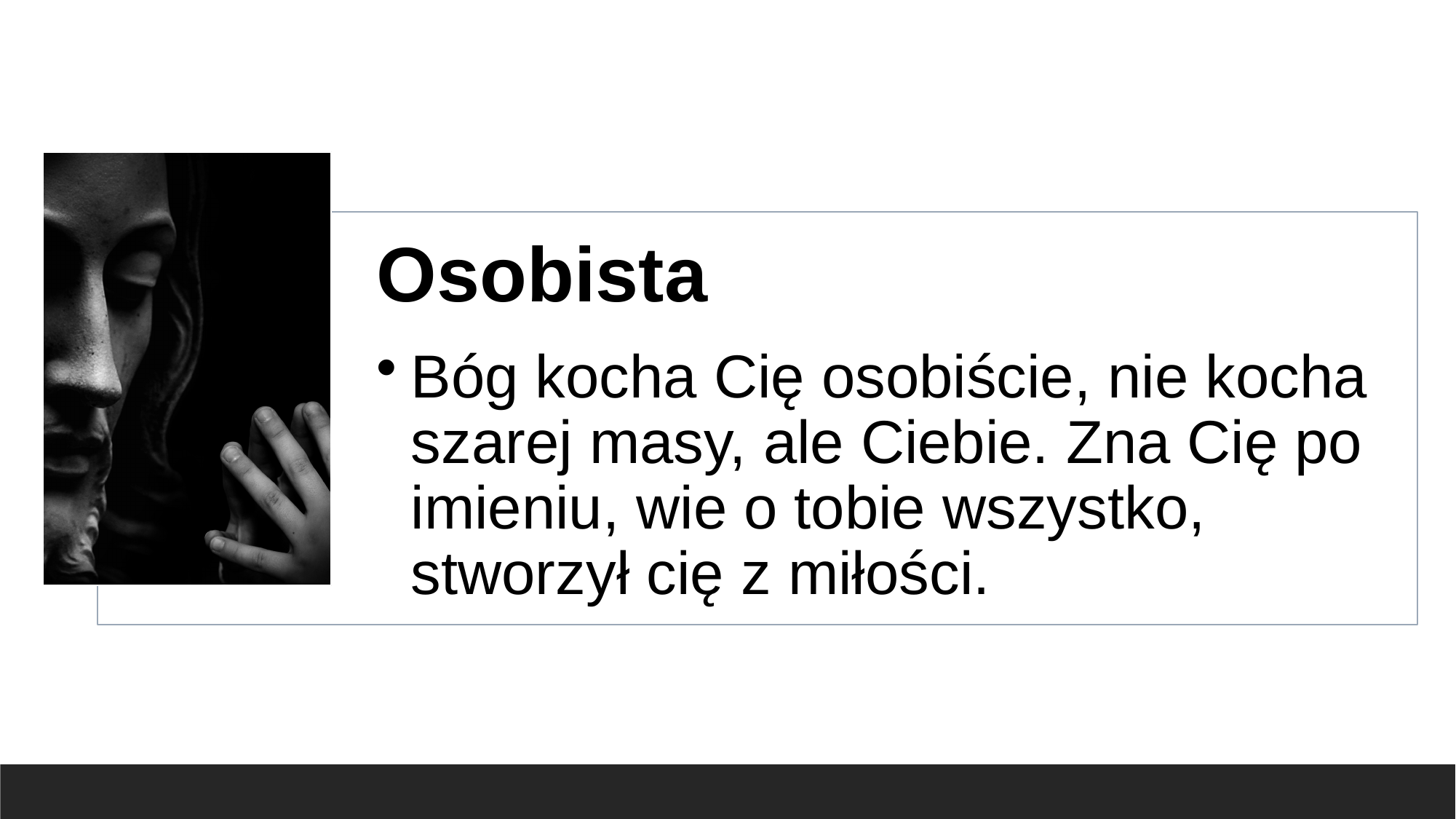

Osobista
Bóg kocha Cię osobiście, nie kocha szarej masy, ale Ciebie. Zna Cię po imieniu, wie o tobie wszystko, stworzył cię z miłości.